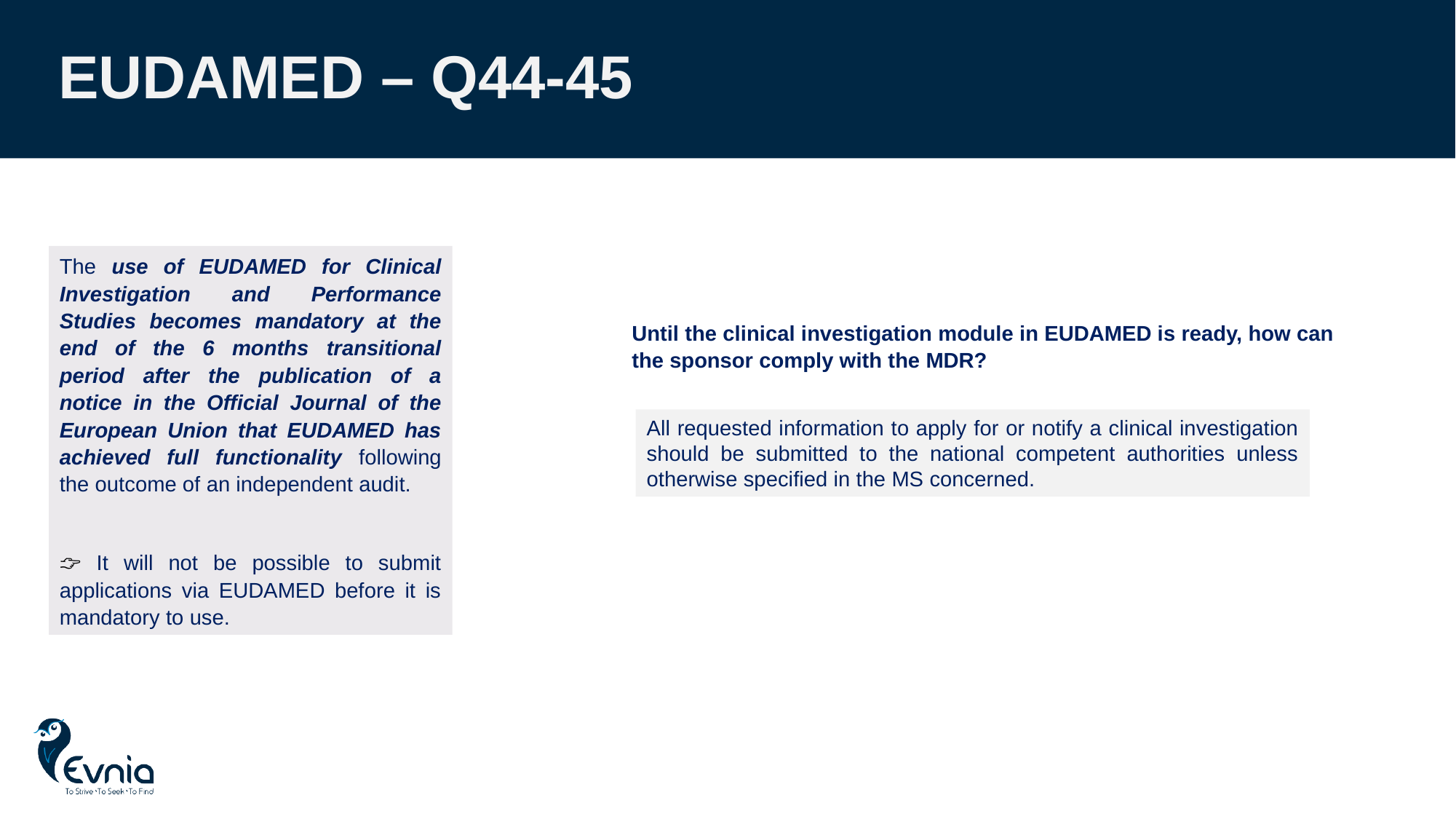

# EUDAMED – Q44-45
The use of EUDAMED for Clinical Investigation and Performance Studies becomes mandatory at the end of the 6 months transitional period after the publication of a notice in the Official Journal of the European Union that EUDAMED has achieved full functionality following the outcome of an independent audit.

👉 It will not be possible to submit applications via EUDAMED before it is mandatory to use.
Until the clinical investigation module in EUDAMED is ready, how can the sponsor comply with the MDR?
All requested information to apply for or notify a clinical investigation should be submitted to the national competent authorities unless otherwise specified in the MS concerned.